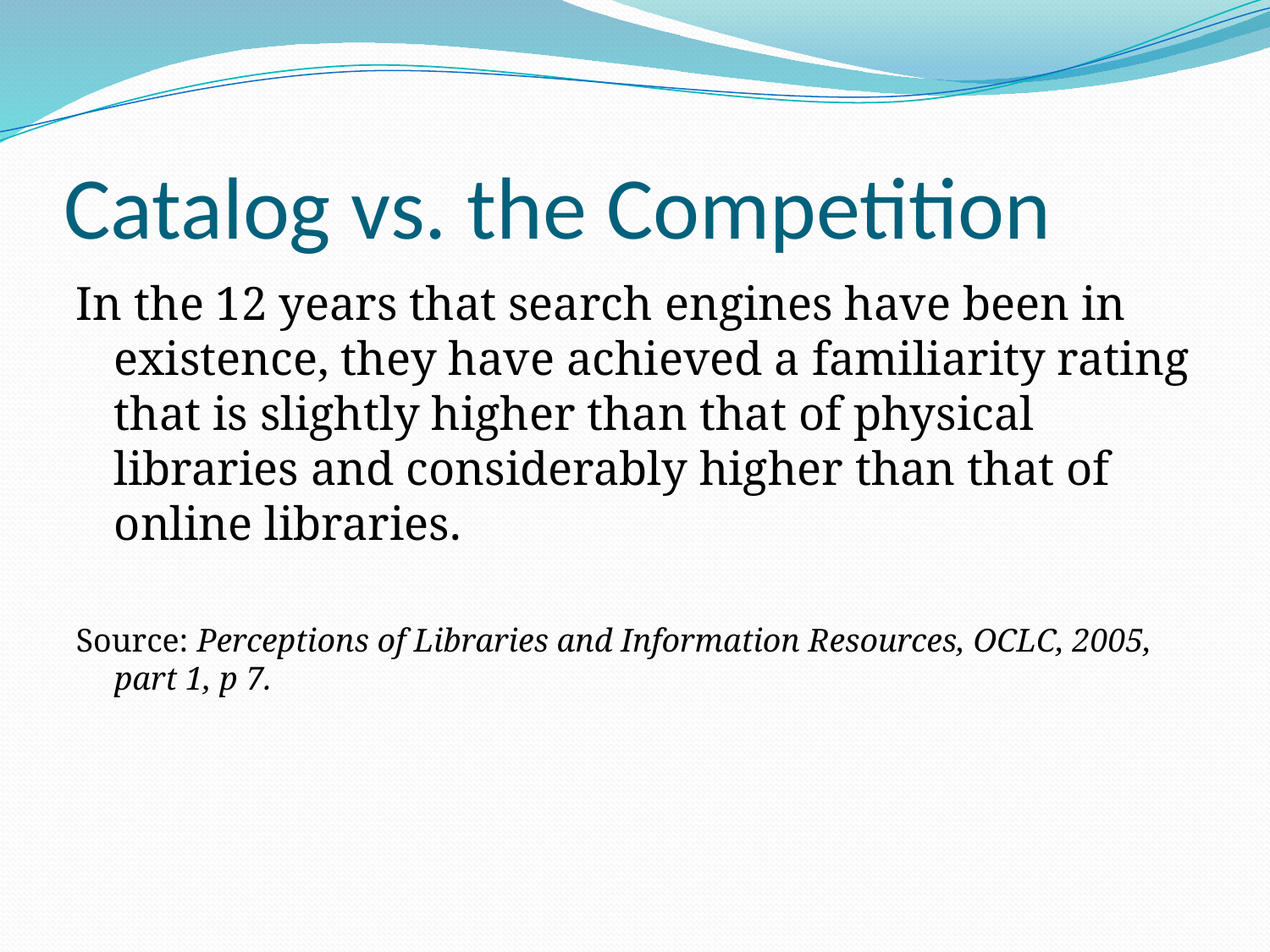

# Catalog vs. the Competition
In the 12 years that search engines have been in existence, they have achieved a familiarity rating that is slightly higher than that of physical libraries and considerably higher than that of online libraries.

Source: Perceptions of Libraries and Information Resources, OCLC, 2005, part 1, p 7.